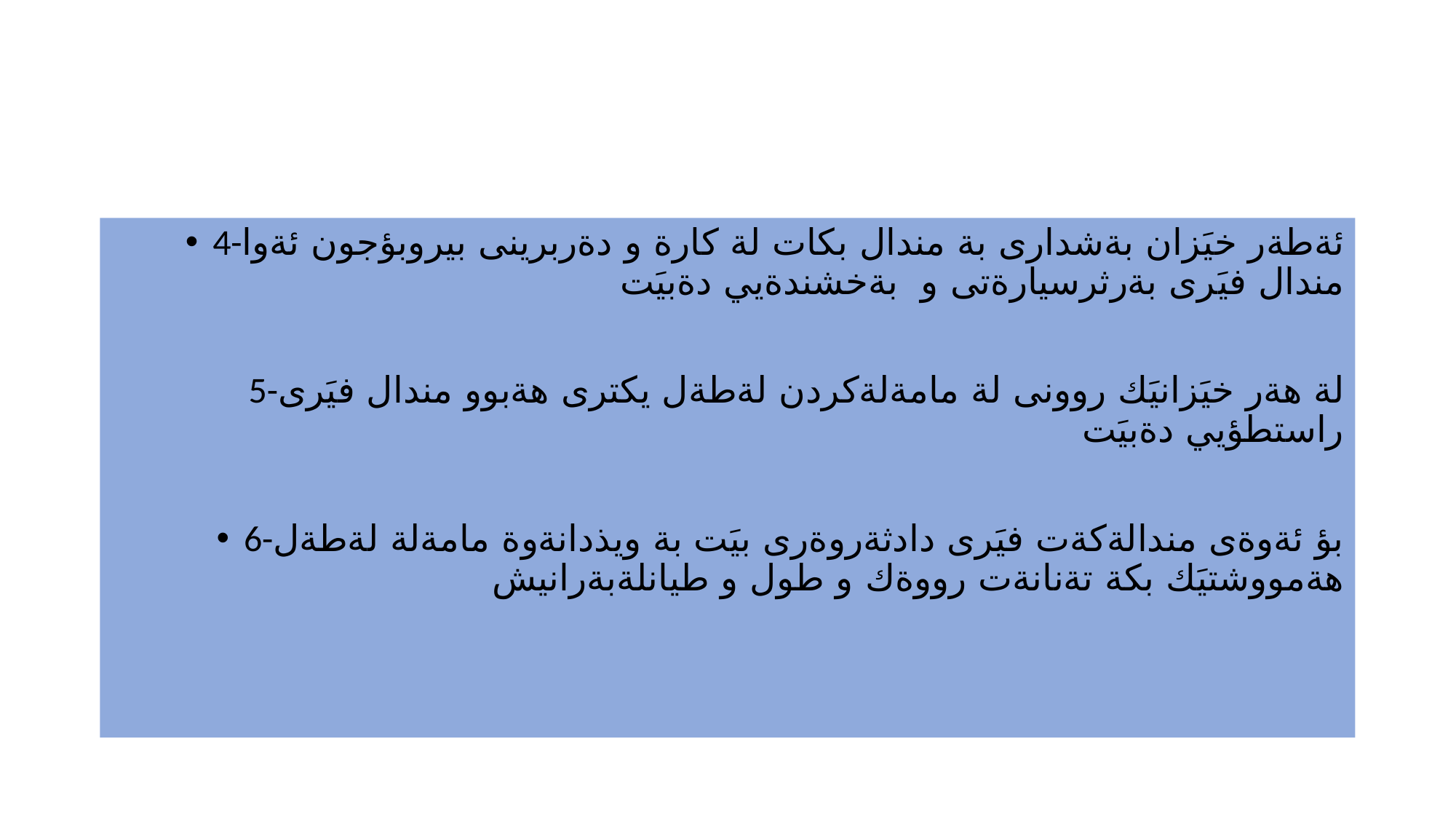

#
4-ئةطةر خيَزان بةشدارى بة مندال بكات لة كارة و دةربرينى بيروبؤجون ئةوا مندال فيَرى بةرثرسيارةتى و  بةخشندةيي دةبيَت

5-لة هةر خيَزانيَك روونى لة مامةلةكردن لةطةل يكترى هةبوو مندال فيَرى راستطؤيي دةبيَت

6-بؤ ئةوةى مندالةكةت فيَرى دادثةروةرى بيَت بة ويذدانةوة مامةلة لةطةل هةمووشتيَك بكة تةنانةت رووةك و طول و طيانلةبةرانيش